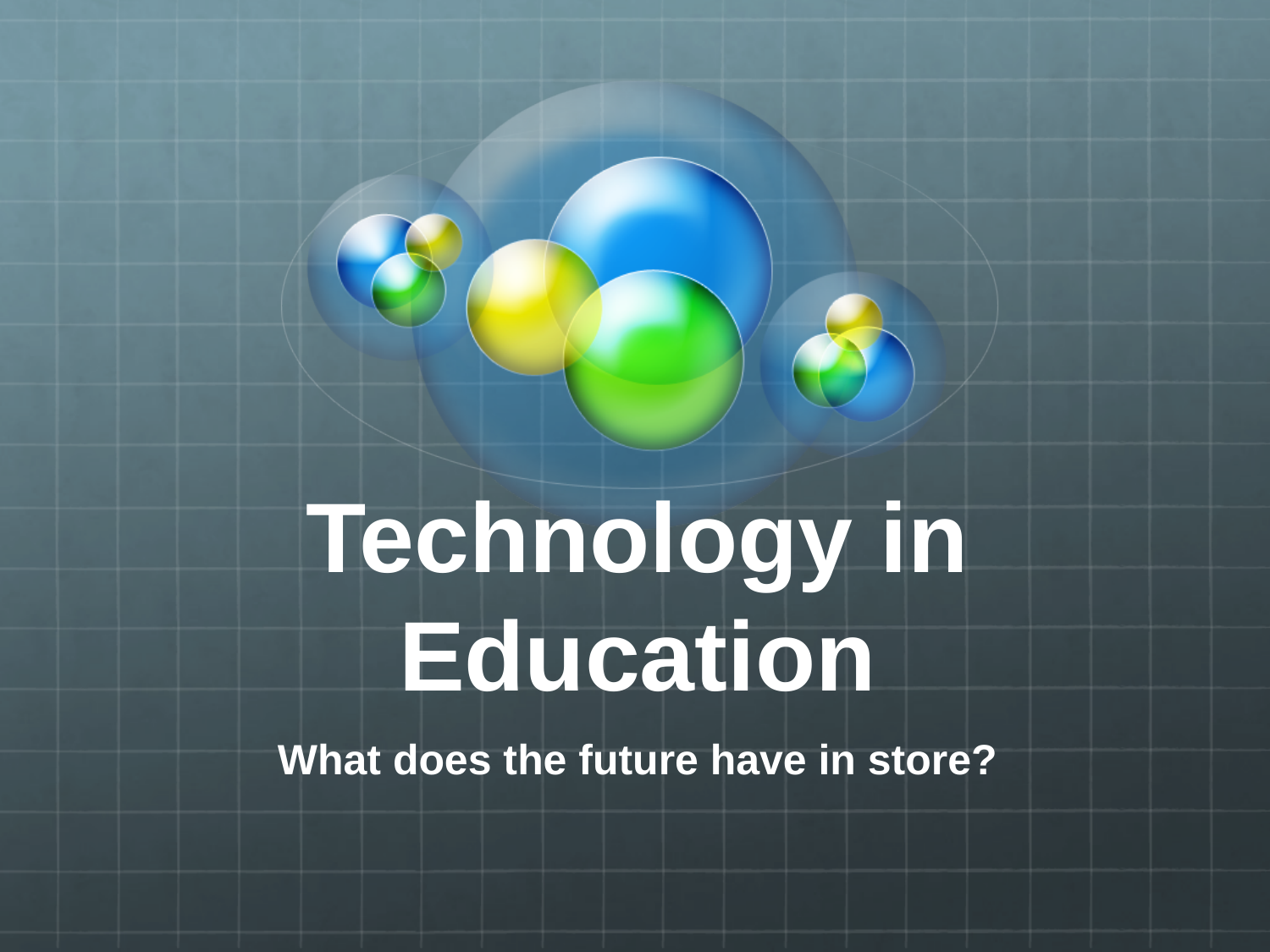

# Technology in Education
What does the future have in store?